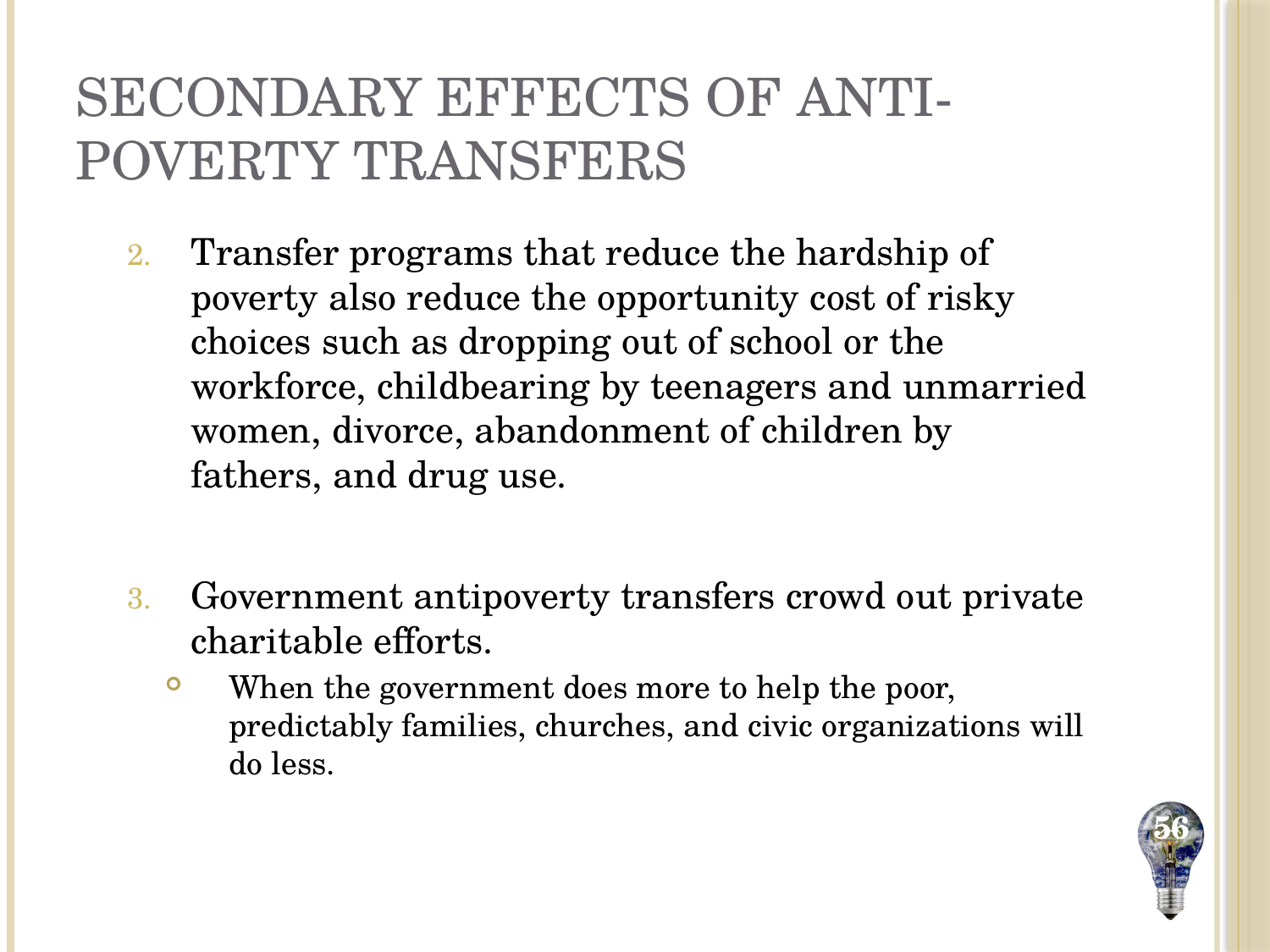

# Secondary Effects of Anti-Poverty Transfers
Transfer programs that reduce the hardship of poverty also reduce the opportunity cost of risky choices such as dropping out of school or the workforce, childbearing by teenagers and unmarried women, divorce, abandonment of children by fathers, and drug use.

Government antipoverty transfers crowd out private charitable efforts.
When the government does more to help the poor, predictably families, churches, and civic organizations will do less.
56